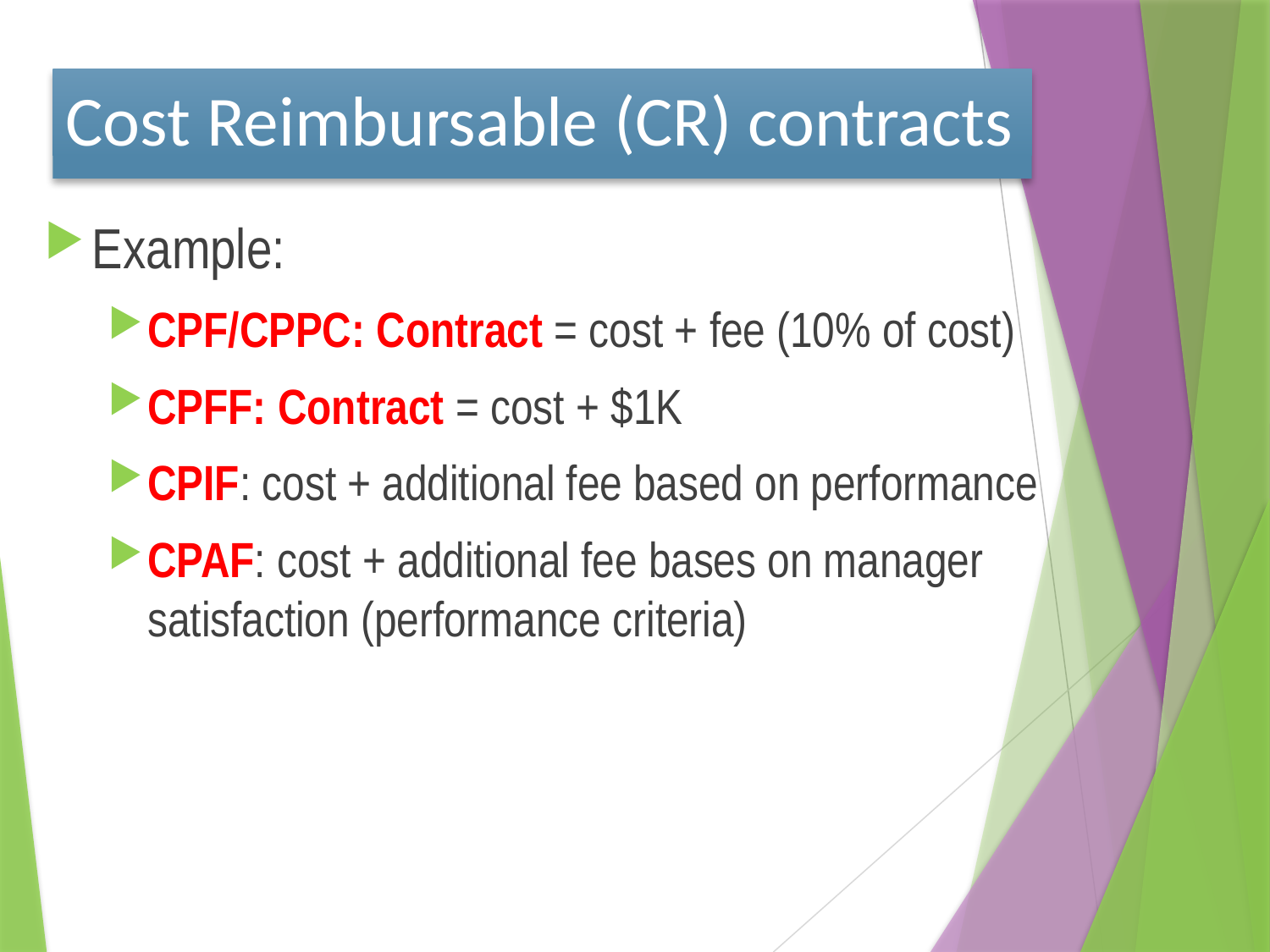

# Cost Reimbursable (CR) contracts
Example:
CPF/CPPC: Contract = cost + fee (10% of cost)
CPFF: Contract = cost + $1K
CPIF: cost + additional fee based on performance
CPAF: cost + additional fee bases on manager satisfaction (performance criteria)